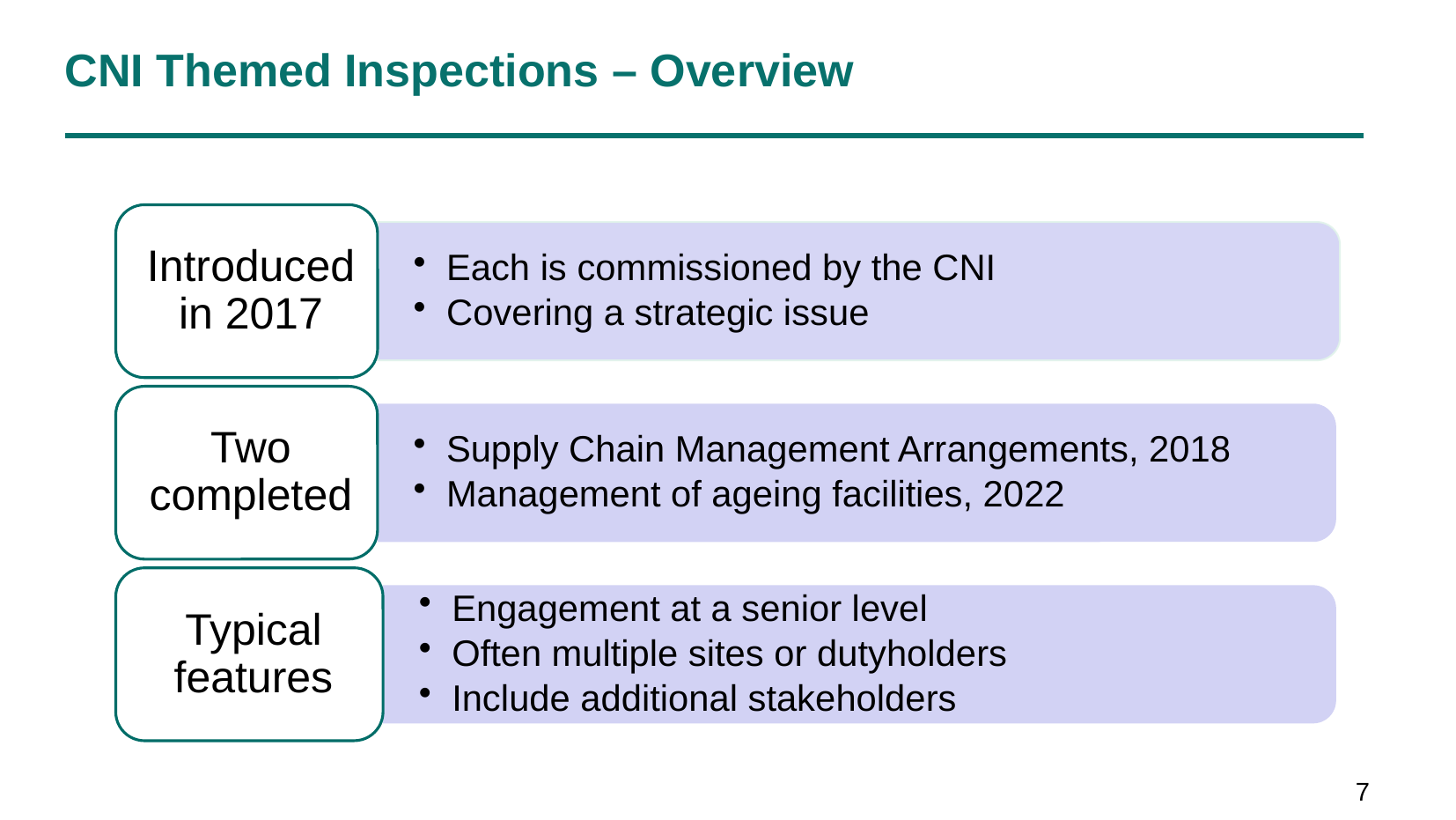

# CNI Themed Inspections – Overview
Each is commissioned by the CNI
Covering a strategic issue
Introduced in 2017
Supply Chain Management Arrangements, 2018
Management of ageing facilities, 2022
Two completed
Engagement at a senior level
Often multiple sites or dutyholders
Include additional stakeholders
Typical features
7